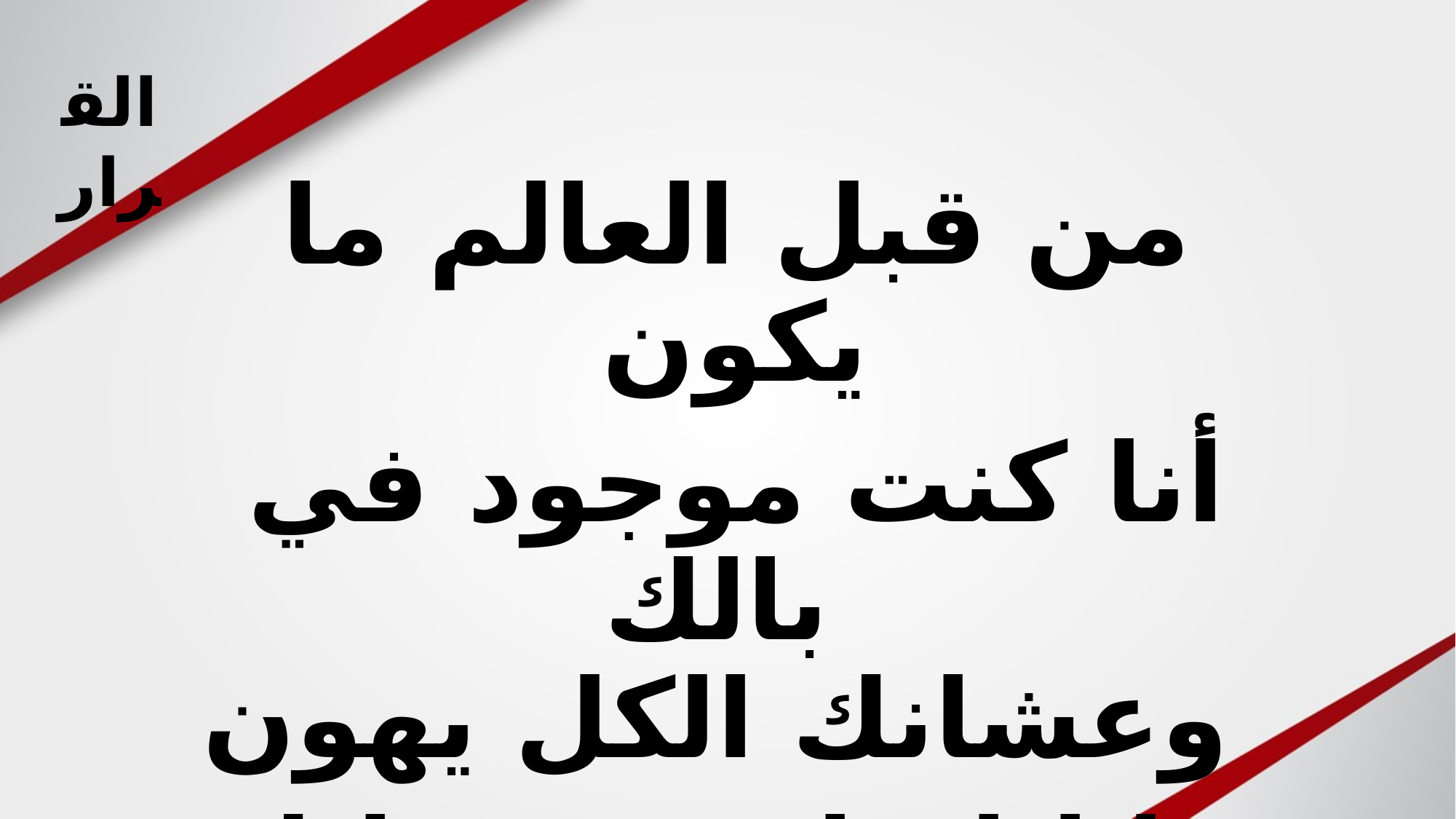

#
القرار
من قبل العالم ما يكون
أنا كنت موجود في بالك
وعشانك الكل يهون
 دا انا عايش عشانك